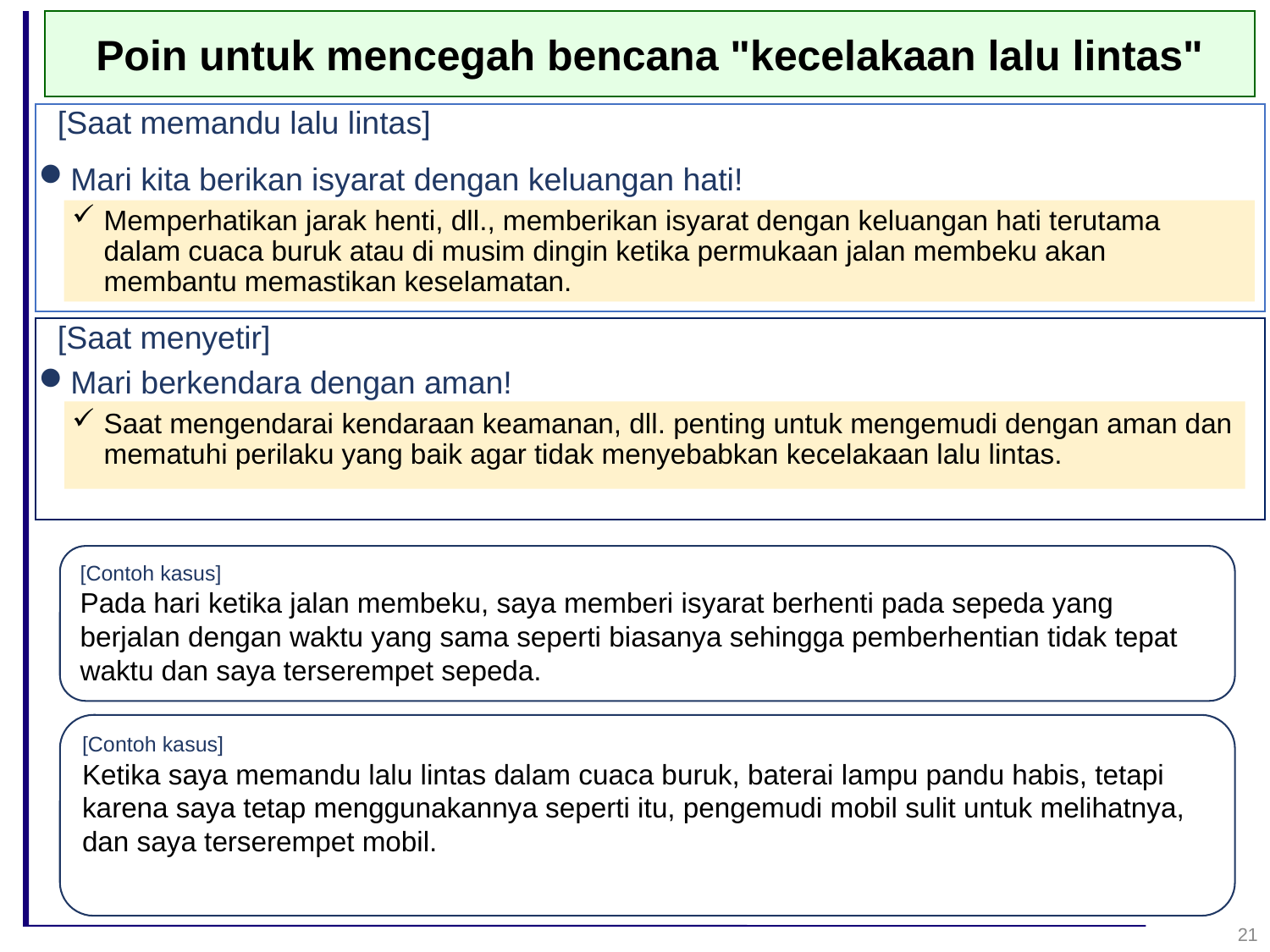

Poin untuk mencegah bencana "kecelakaan lalu lintas"
[Saat memandu lalu lintas]

Mari kita berikan isyarat dengan keluangan hati!
Memperhatikan jarak henti, dll., memberikan isyarat dengan keluangan hati terutama dalam cuaca buruk atau di musim dingin ketika permukaan jalan membeku akan membantu memastikan keselamatan.

Mari berkendara dengan aman!
Saat mengendarai kendaraan keamanan, dll. penting untuk mengemudi dengan aman dan mematuhi perilaku yang baik agar tidak menyebabkan kecelakaan lalu lintas.

[Saat menyetir]

[Contoh kasus]
Pada hari ketika jalan membeku, saya memberi isyarat berhenti pada sepeda yang berjalan dengan waktu yang sama seperti biasanya sehingga pemberhentian tidak tepat waktu dan saya terserempet sepeda.
[Contoh kasus]
Ketika saya memandu lalu lintas dalam cuaca buruk, baterai lampu pandu habis, tetapi karena saya tetap menggunakannya seperti itu, pengemudi mobil sulit untuk melihatnya, dan saya terserempet mobil.
21